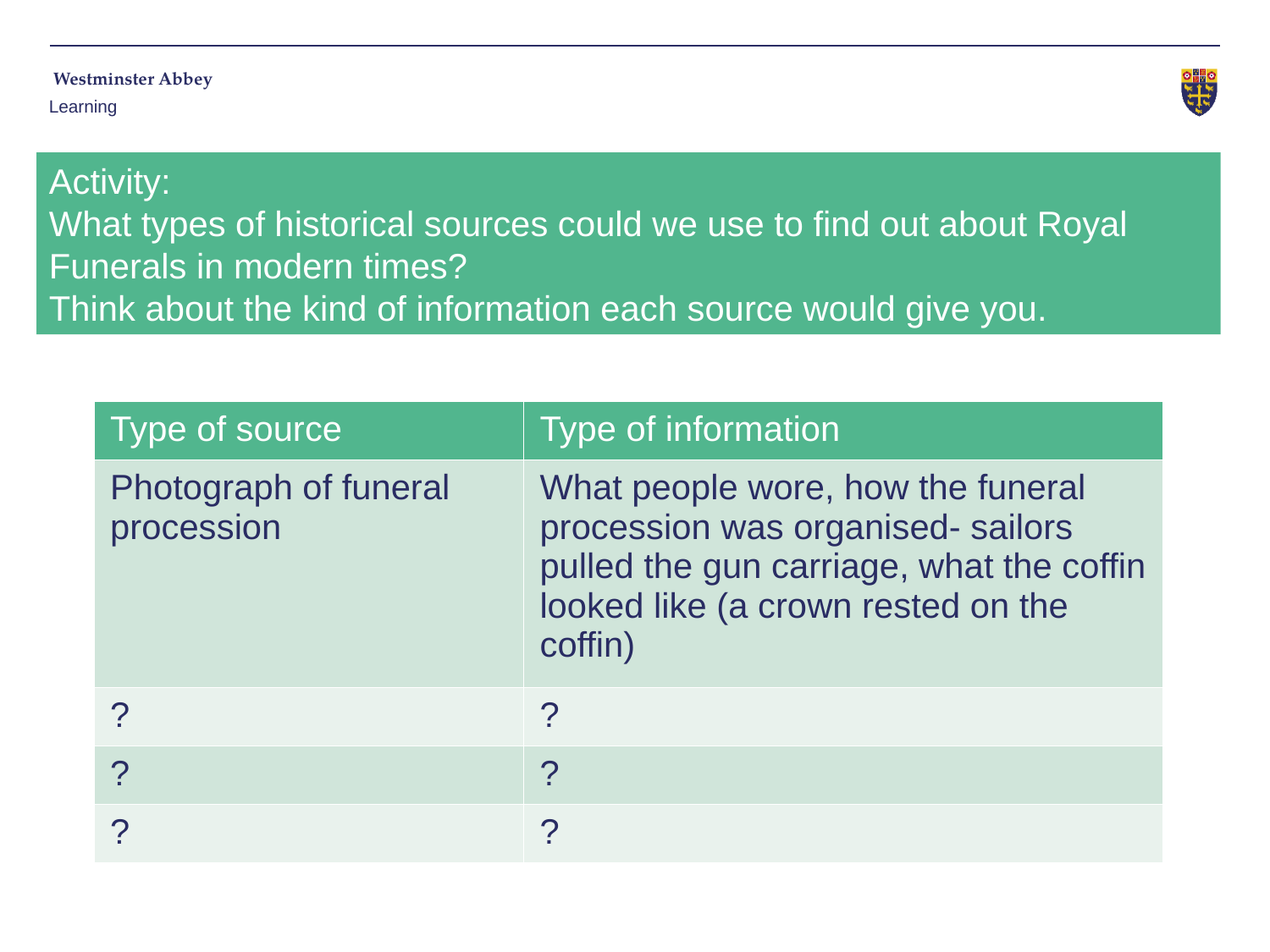

Learning
Activity:
What types of historical sources could we use to find out about Royal Funerals in modern times?
Think about the kind of information each source would give you.
| Type of source | Type of information |
| --- | --- |
| Photograph of funeral procession | What people wore, how the funeral procession was organised- sailors pulled the gun carriage, what the coffin looked like (a crown rested on the coffin) |
| ? | ? |
| ? | ? |
| ? | ? |